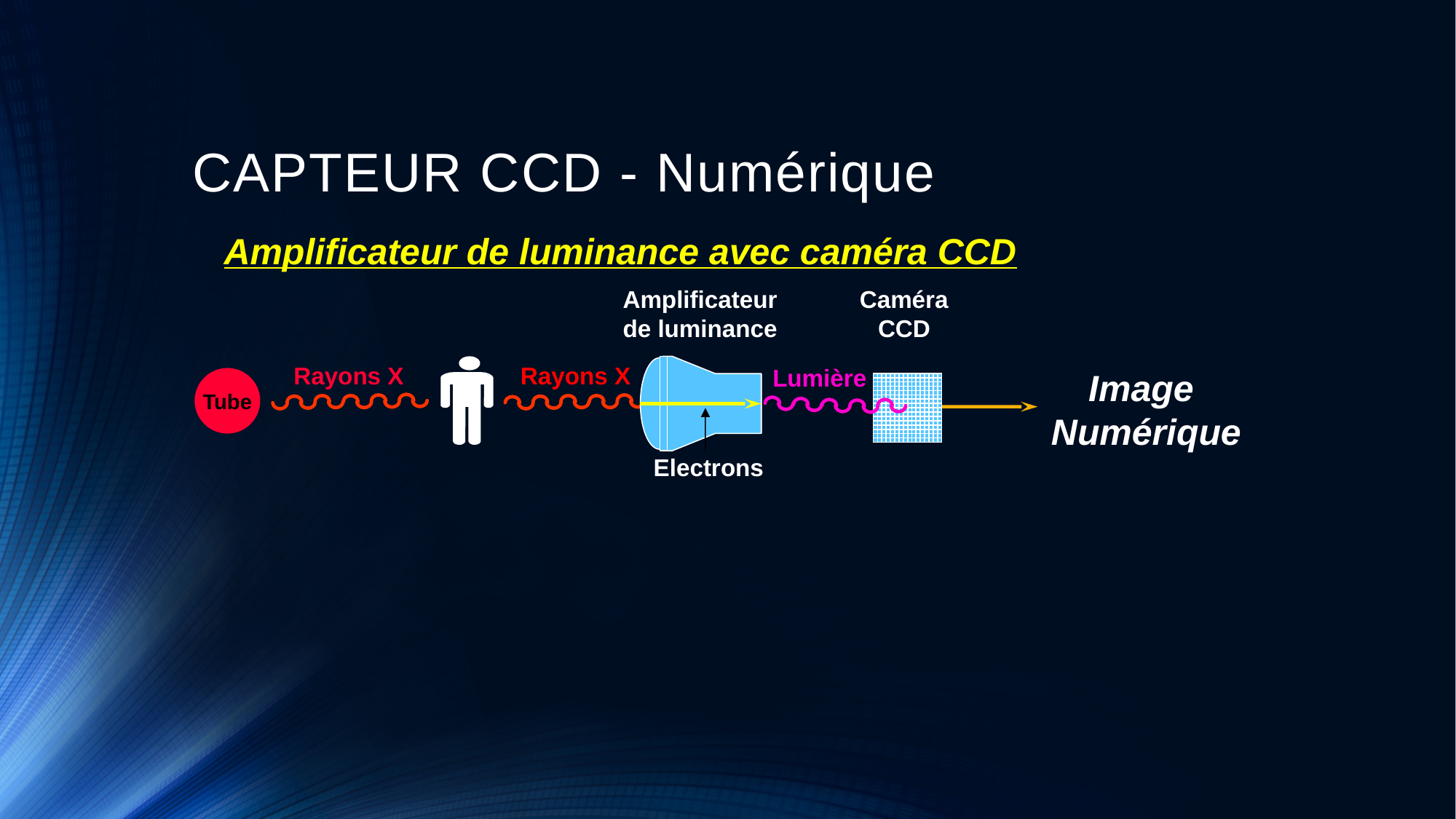

# CAPTEUR CCD - Numérique
Amplificateur de luminance avec caméra CCD
Amplificateur de luminance
Caméra
CCD
Rayons X
Rayons X

Lumière
Image
Numérique
Tube

Electrons